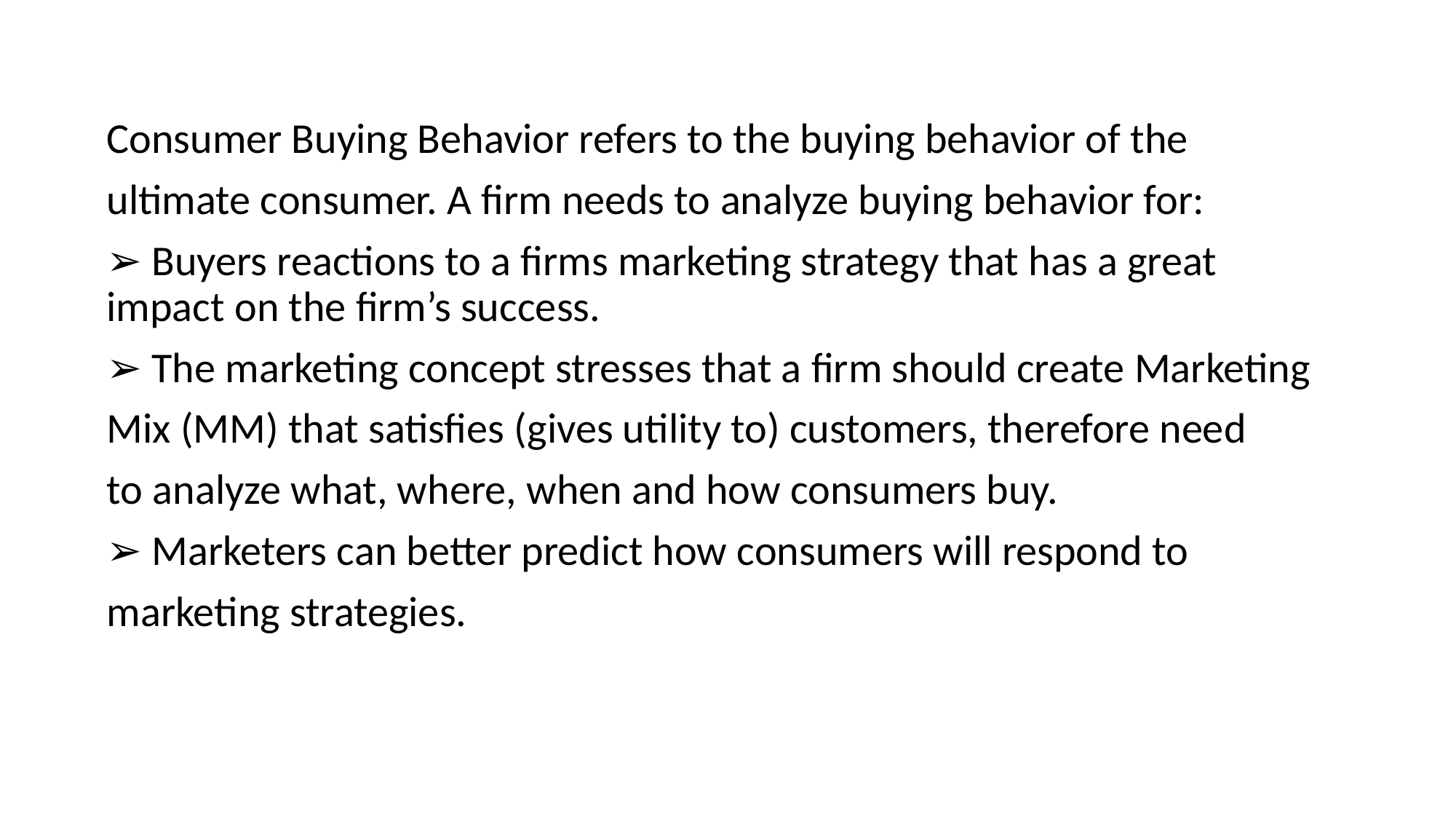

Consumer Buying Behavior refers to the buying behavior of the
ultimate consumer. A firm needs to analyze buying behavior for:
➢ Buyers reactions to a firms marketing strategy that has a great impact on the firm’s success.
➢ The marketing concept stresses that a firm should create Marketing
Mix (MM) that satisfies (gives utility to) customers, therefore need
to analyze what, where, when and how consumers buy.
➢ Marketers can better predict how consumers will respond to
marketing strategies.